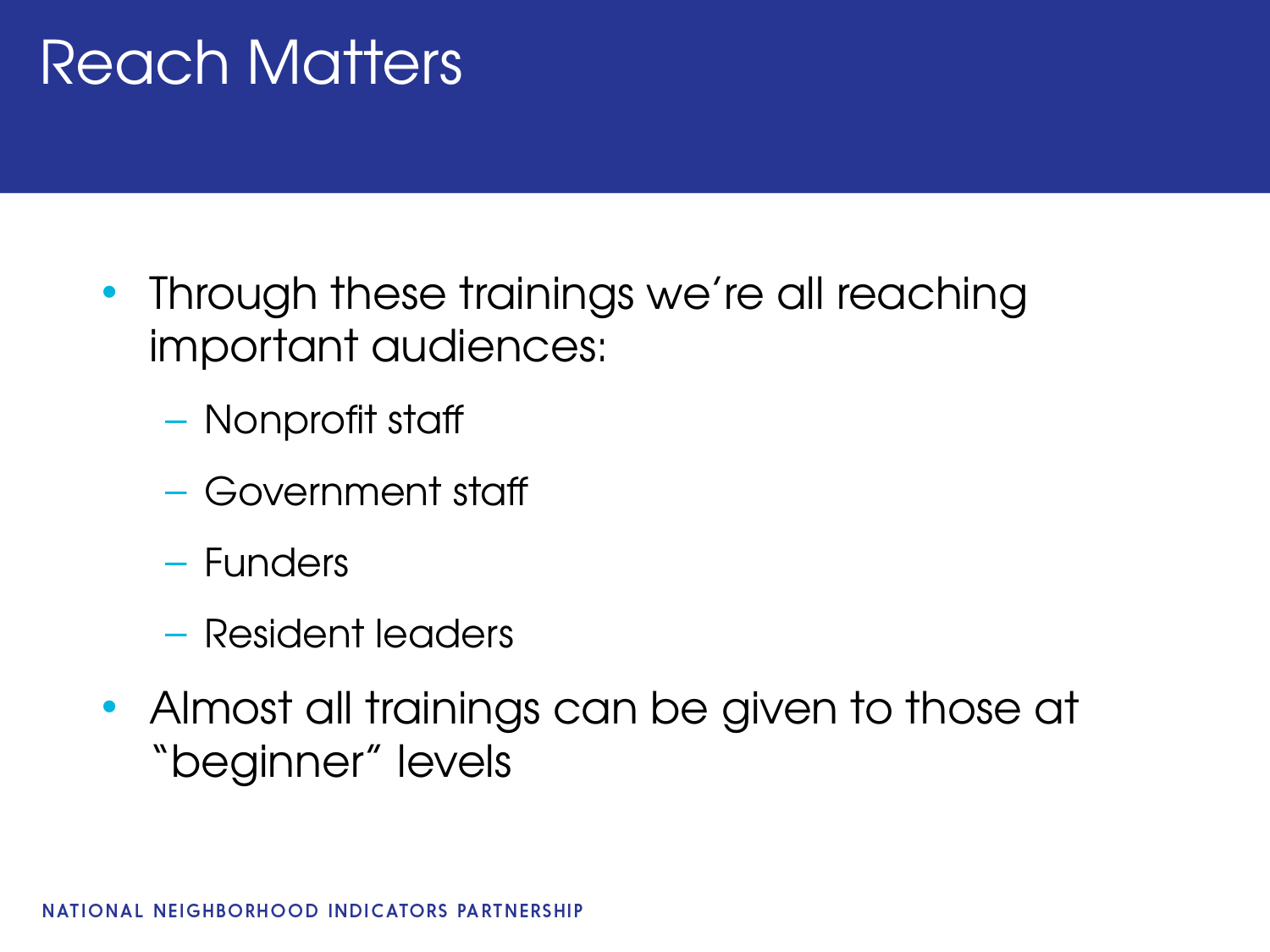

# Reach Matters
Through these trainings we’re all reaching important audiences:
Nonprofit staff
Government staff
Funders
Resident leaders
Almost all trainings can be given to those at “beginner” levels